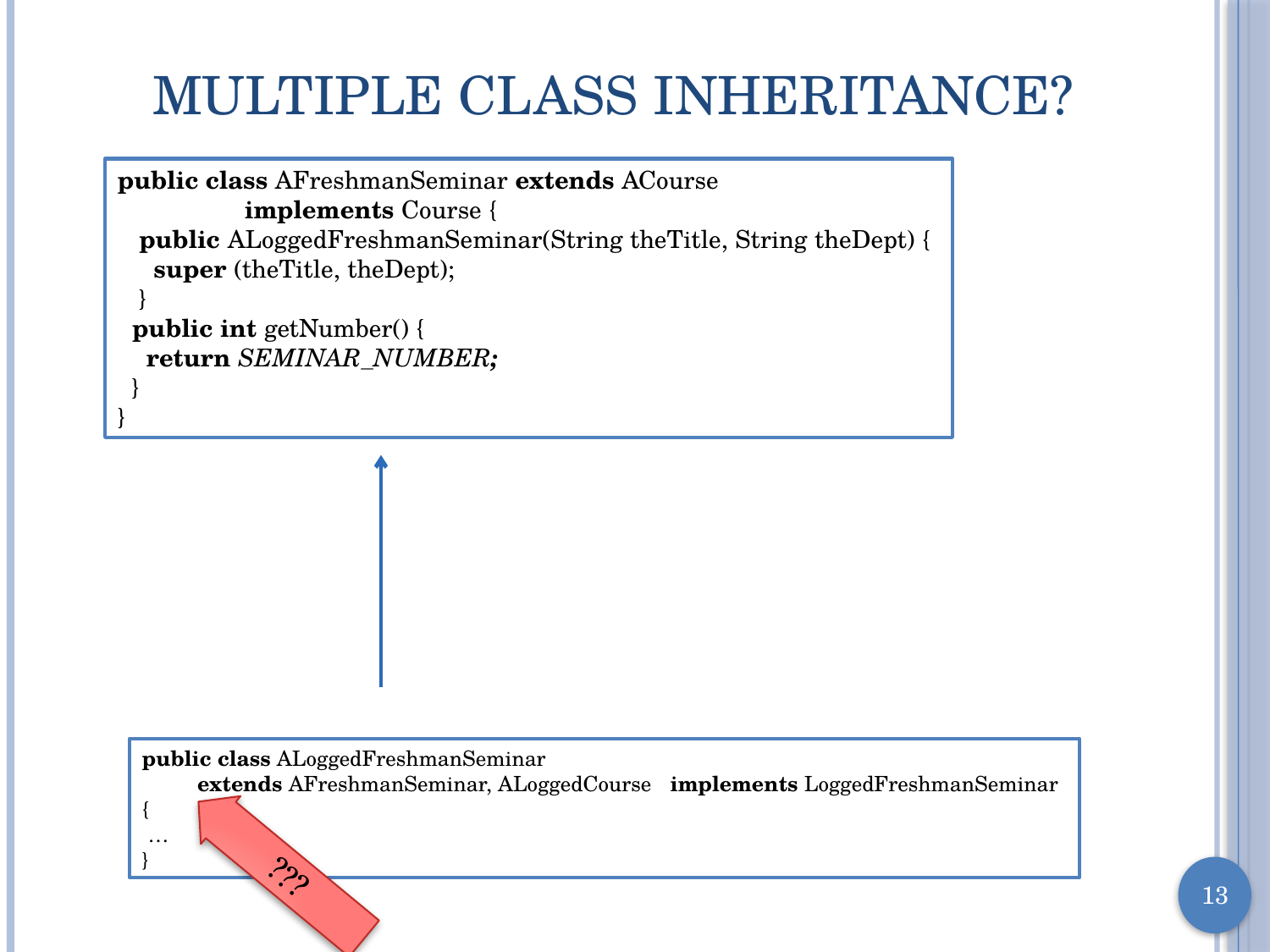

# Multiple Class Inheritance?
public class AFreshmanSeminar extends ACourse
 	implements Course {
   public ALoggedFreshmanSeminar(String theTitle, String theDept) {
     super (theTitle, theDept);
   }
  public int getNumber() {
    return SEMINAR_NUMBER;
  }
}
public class ALoggedFreshmanSeminar
         extends AFreshmanSeminar, ALoggedCourse   implements LoggedFreshmanSeminar {
 …
}
???